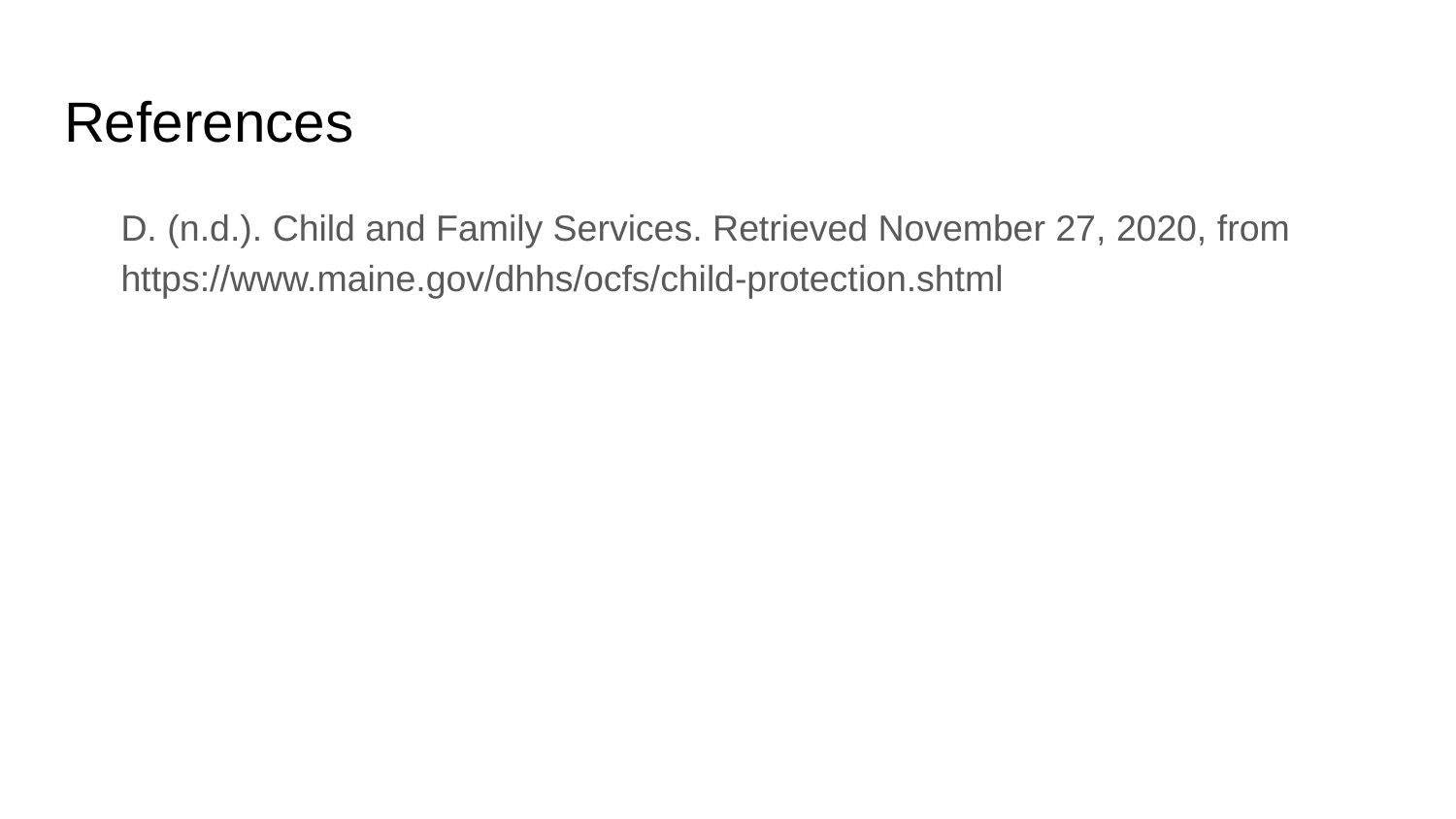

# References
D. (n.d.). Child and Family Services. Retrieved November 27, 2020, from https://www.maine.gov/dhhs/ocfs/child-protection.shtml